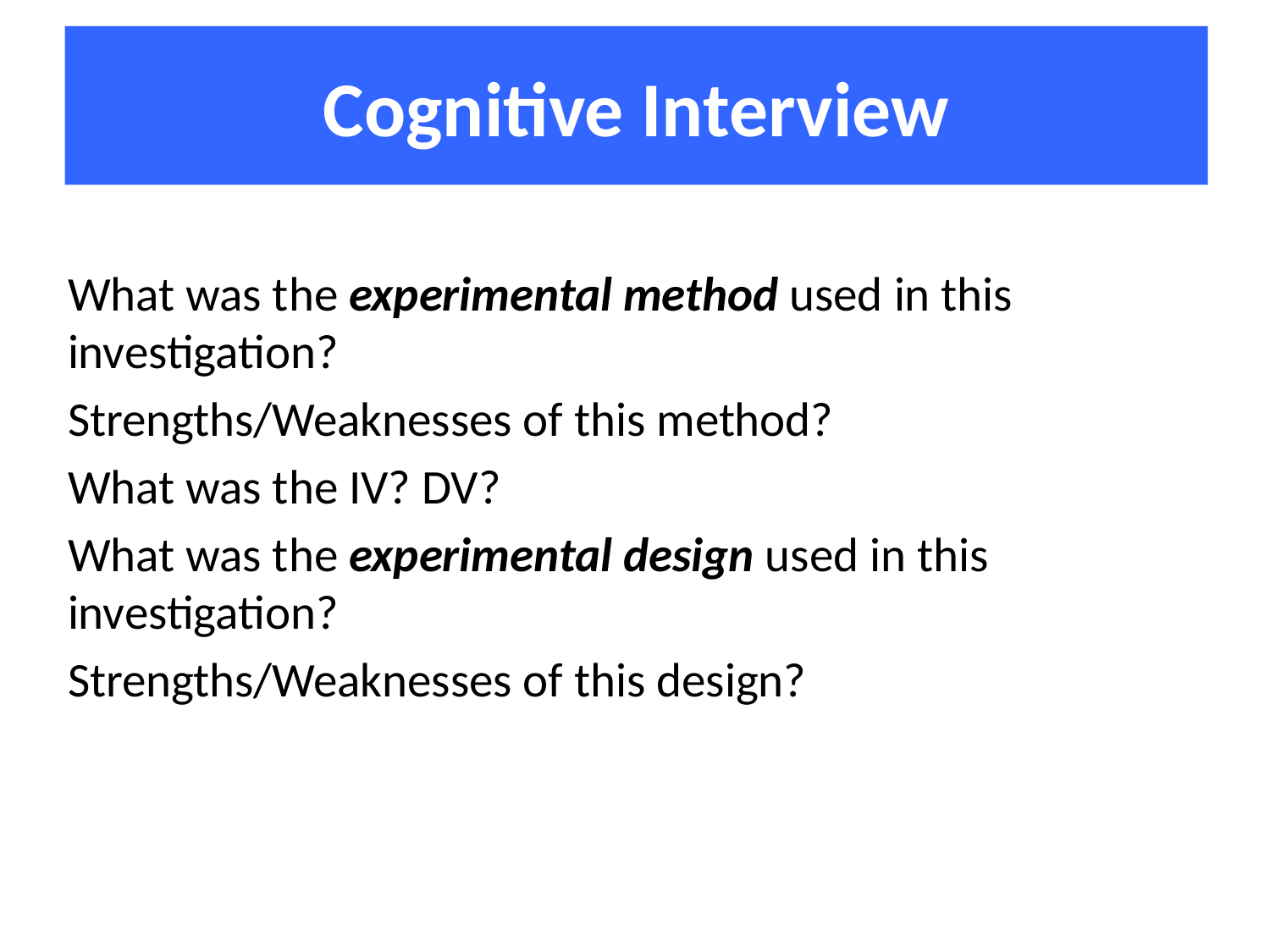

# Cognitive Interview
What was the experimental method used in this investigation?
Strengths/Weaknesses of this method?
What was the IV? DV?
What was the experimental design used in this investigation?
Strengths/Weaknesses of this design?